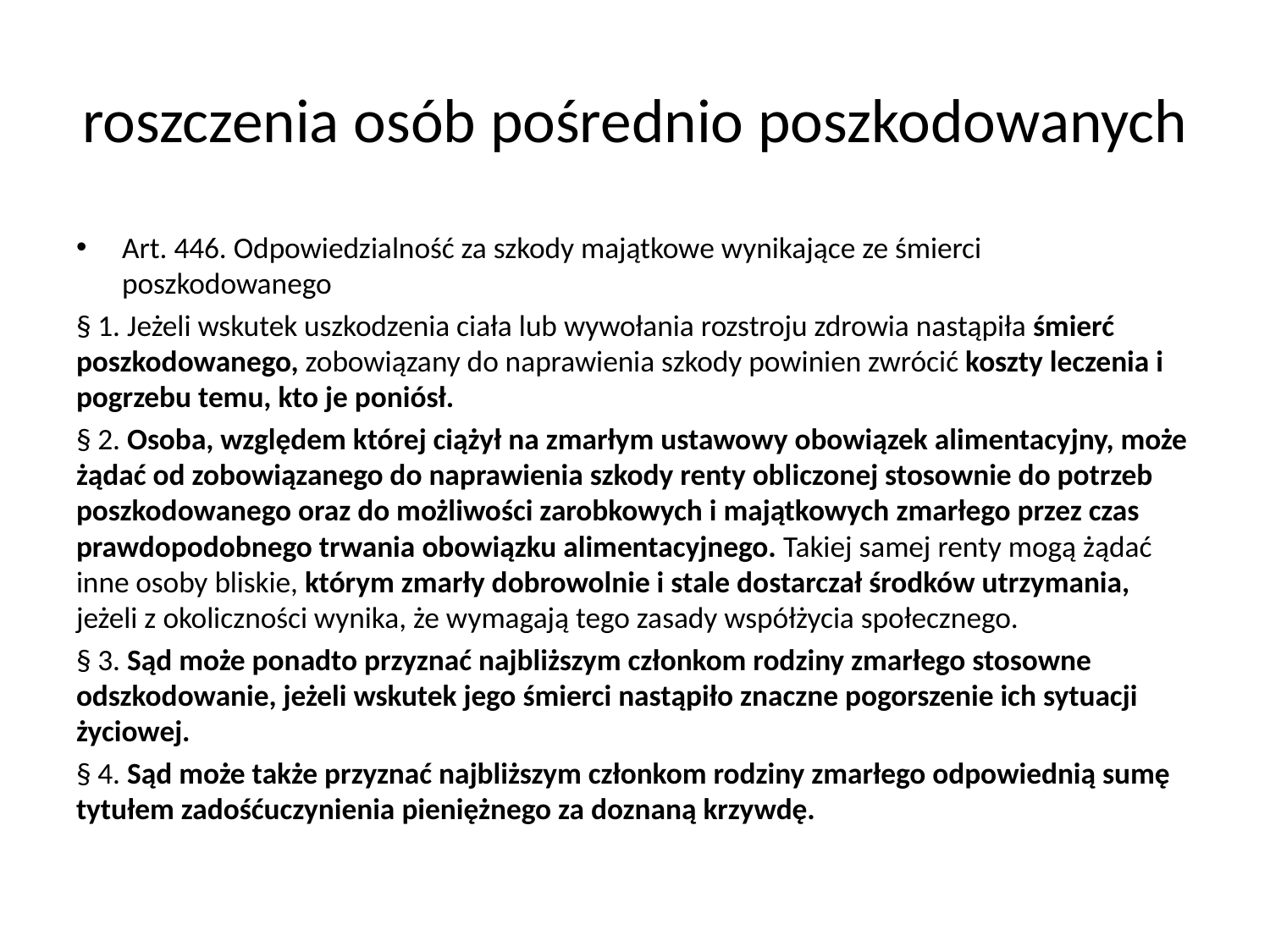

# roszczenia osób pośrednio poszkodowanych
Art. 446. Odpowiedzialność za szkody majątkowe wynikające ze śmierci poszkodowanego
§ 1. Jeżeli wskutek uszkodzenia ciała lub wywołania rozstroju zdrowia nastąpiła śmierć poszkodowanego, zobowiązany do naprawienia szkody powinien zwrócić koszty leczenia i pogrzebu temu, kto je poniósł.
§ 2. Osoba, względem której ciążył na zmarłym ustawowy obowiązek alimentacyjny, może żądać od zobowiązanego do naprawienia szkody renty obliczonej stosownie do potrzeb poszkodowanego oraz do możliwości zarobkowych i majątkowych zmarłego przez czas prawdopodobnego trwania obowiązku alimentacyjnego. Takiej samej renty mogą żądać inne osoby bliskie, którym zmarły dobrowolnie i stale dostarczał środków utrzymania, jeżeli z okoliczności wynika, że wymagają tego zasady współżycia społecznego.
§ 3. Sąd może ponadto przyznać najbliższym członkom rodziny zmarłego stosowne odszkodowanie, jeżeli wskutek jego śmierci nastąpiło znaczne pogorszenie ich sytuacji życiowej.
§ 4. Sąd może także przyznać najbliższym członkom rodziny zmarłego odpowiednią sumę tytułem zadośćuczynienia pieniężnego za doznaną krzywdę.